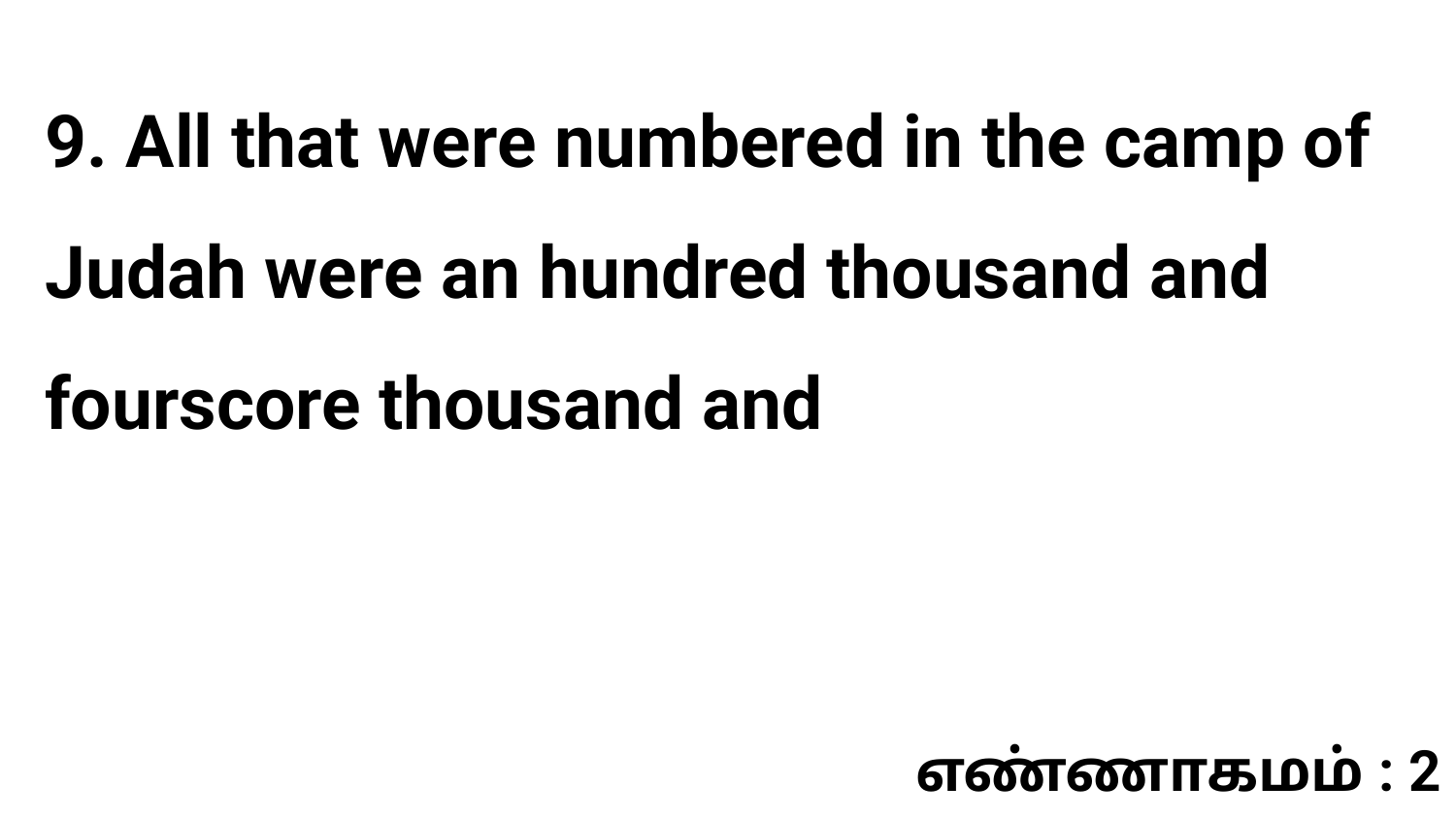

9. All that were numbered in the camp of Judah were an hundred thousand and fourscore thousand and
எண்ணாகமம் : 2